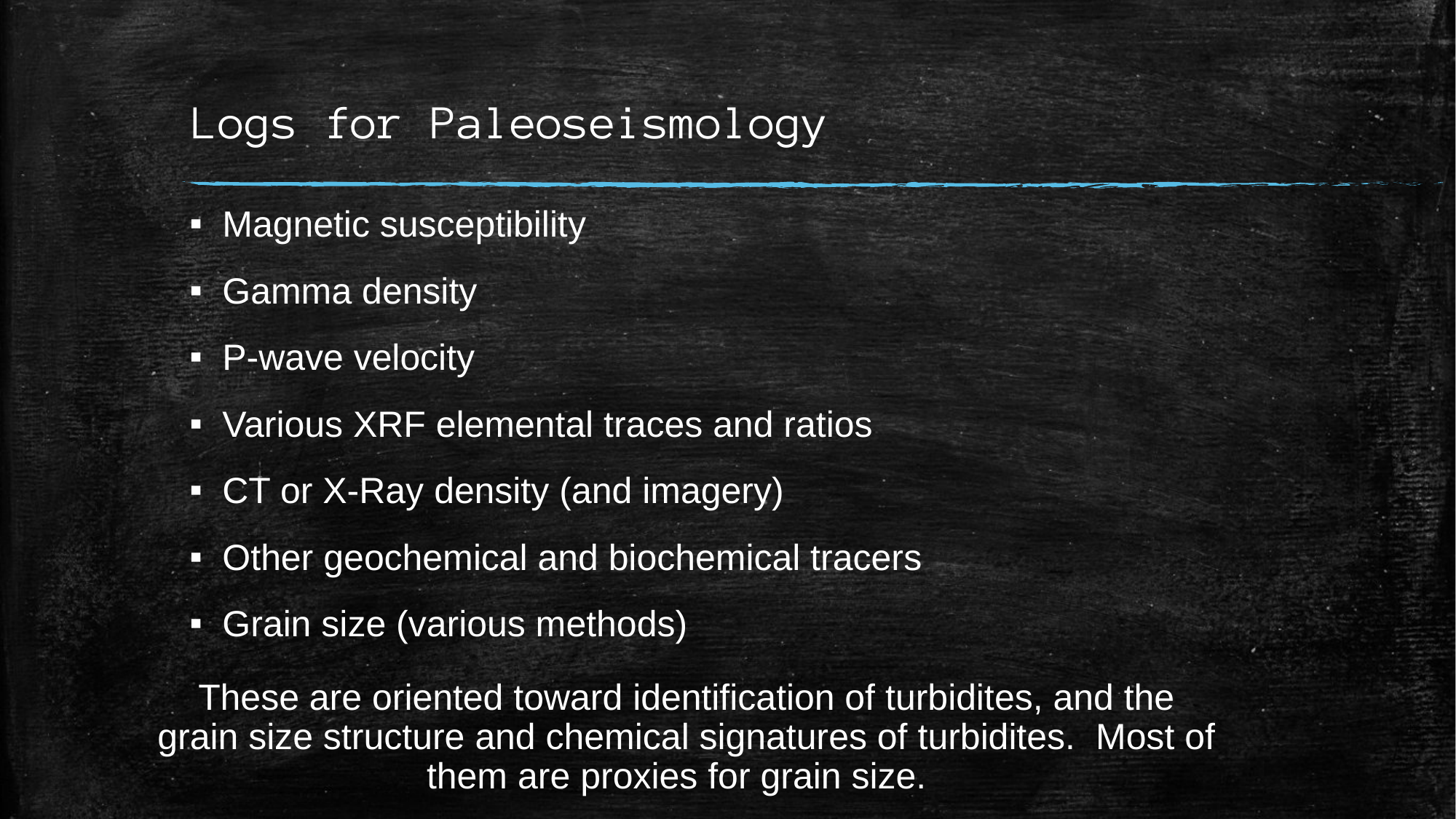

# Logs for Paleoseismology
Magnetic susceptibility
Gamma density
P-wave velocity
Various XRF elemental traces and ratios
CT or X-Ray density (and imagery)
Other geochemical and biochemical tracers
Grain size (various methods)
These are oriented toward identification of turbidites, and the grain size structure and chemical signatures of turbidites.  Most of them are proxies for grain size.